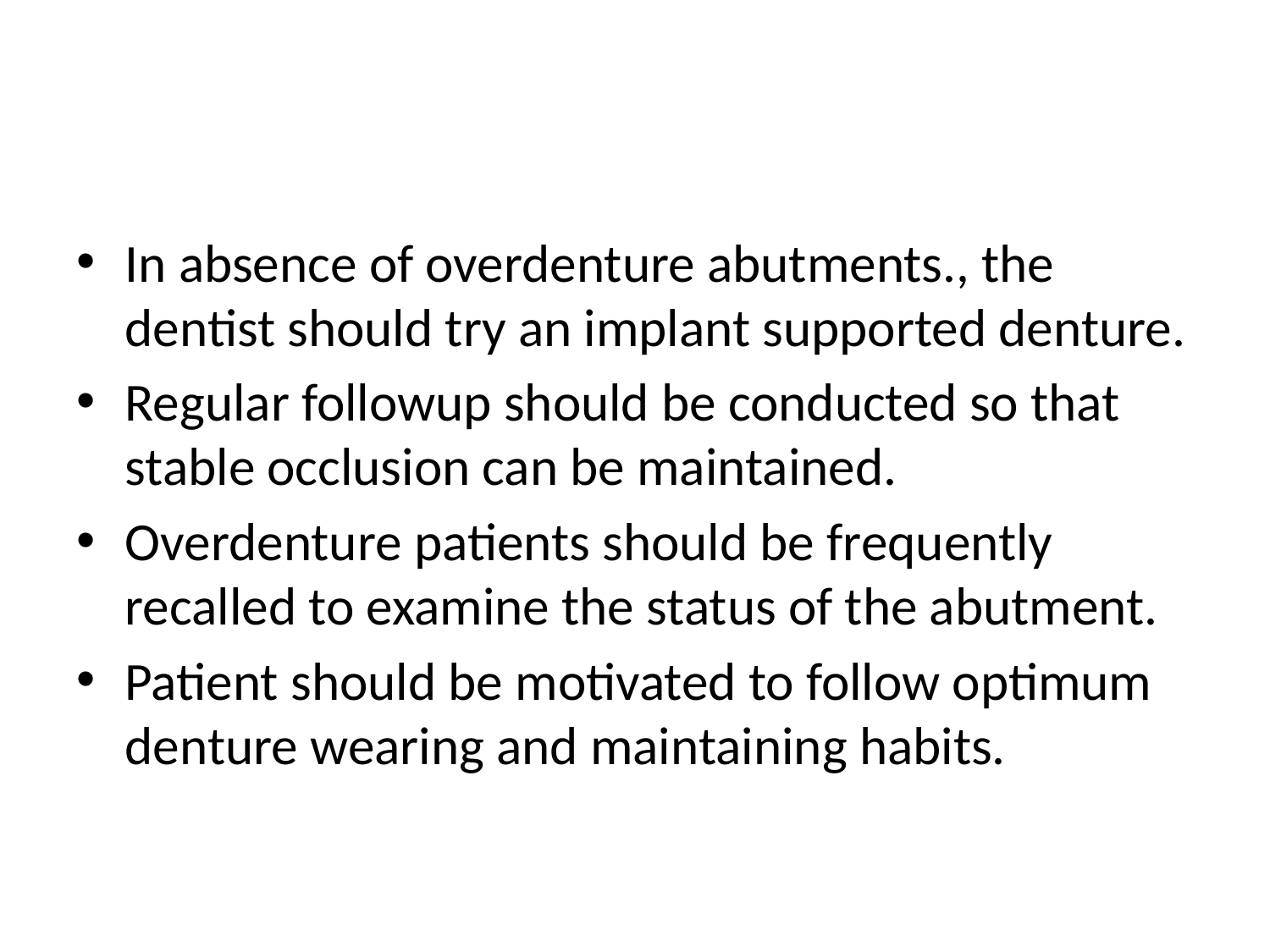

#
In absence of overdenture abutments., the dentist should try an implant supported denture.
Regular followup should be conducted so that stable occlusion can be maintained.
Overdenture patients should be frequently recalled to examine the status of the abutment.
Patient should be motivated to follow optimum  denture wearing and maintaining habits.